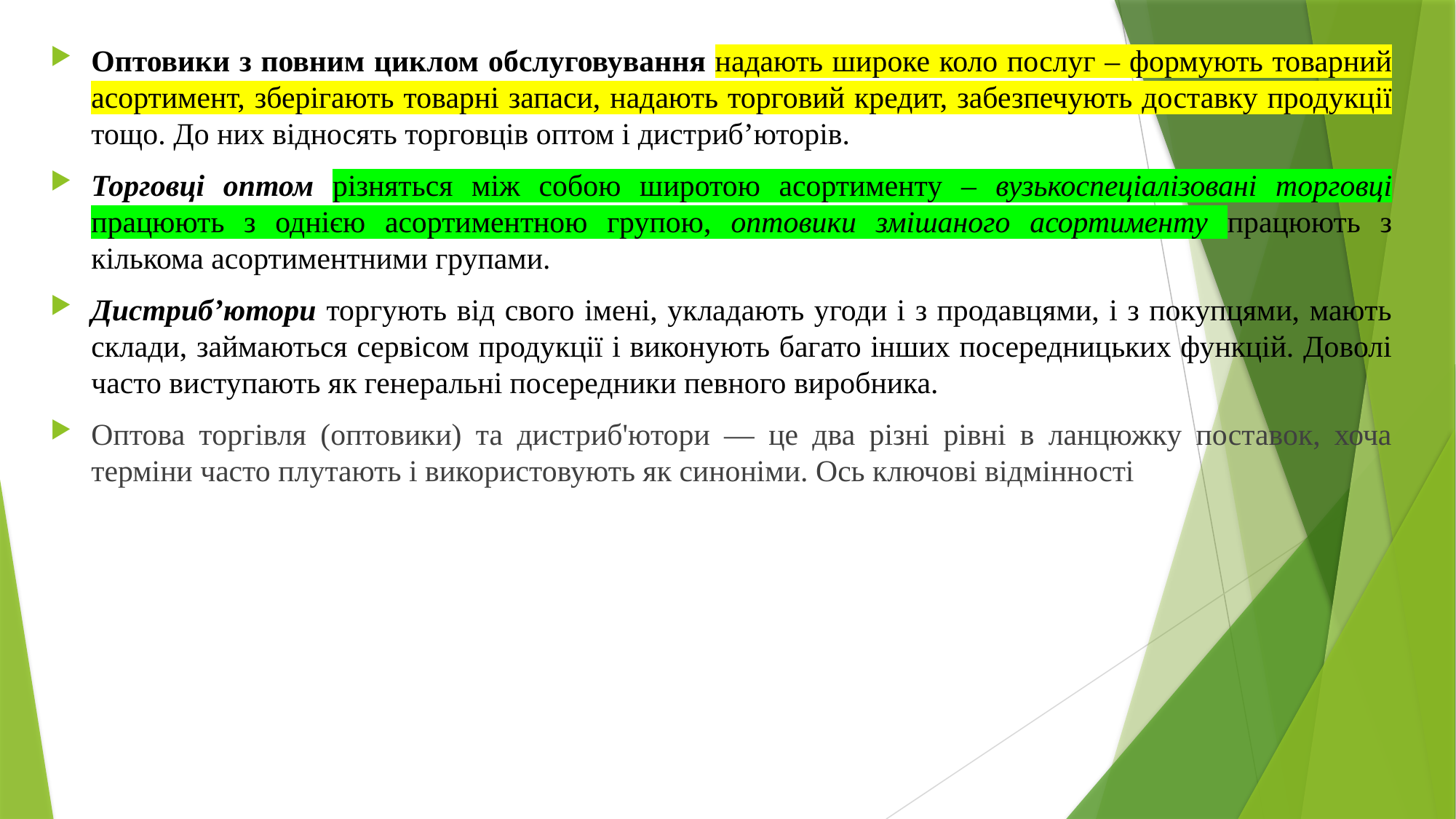

Оптовики з повним циклом обслуговування надають широке коло послуг – формують товарний асортимент, зберігають товарні запаси, надають торговий кредит, забезпечують доставку продукції тощо. До них відносять торговців оптом і дистриб’юторів.
Торговці оптом різняться між собою широтою асортименту – вузькоспеціалізовані торговці працюють з однією асортиментною групою, оптовики змішаного асортименту працюють з кількома асортиментними групами.
Дистриб’ютори торгують від свого імені, укладають угоди і з продавцями, і з покупцями, мають склади, займаються сервісом продукції і виконують багато інших посередницьких функцій. Доволі часто виступають як генеральні посередники певного виробника.
Оптова торгівля (оптовики) та дистриб'ютори — це два різні рівні в ланцюжку поставок, хоча терміни часто плутають і використовують як синоніми. Ось ключові відмінності